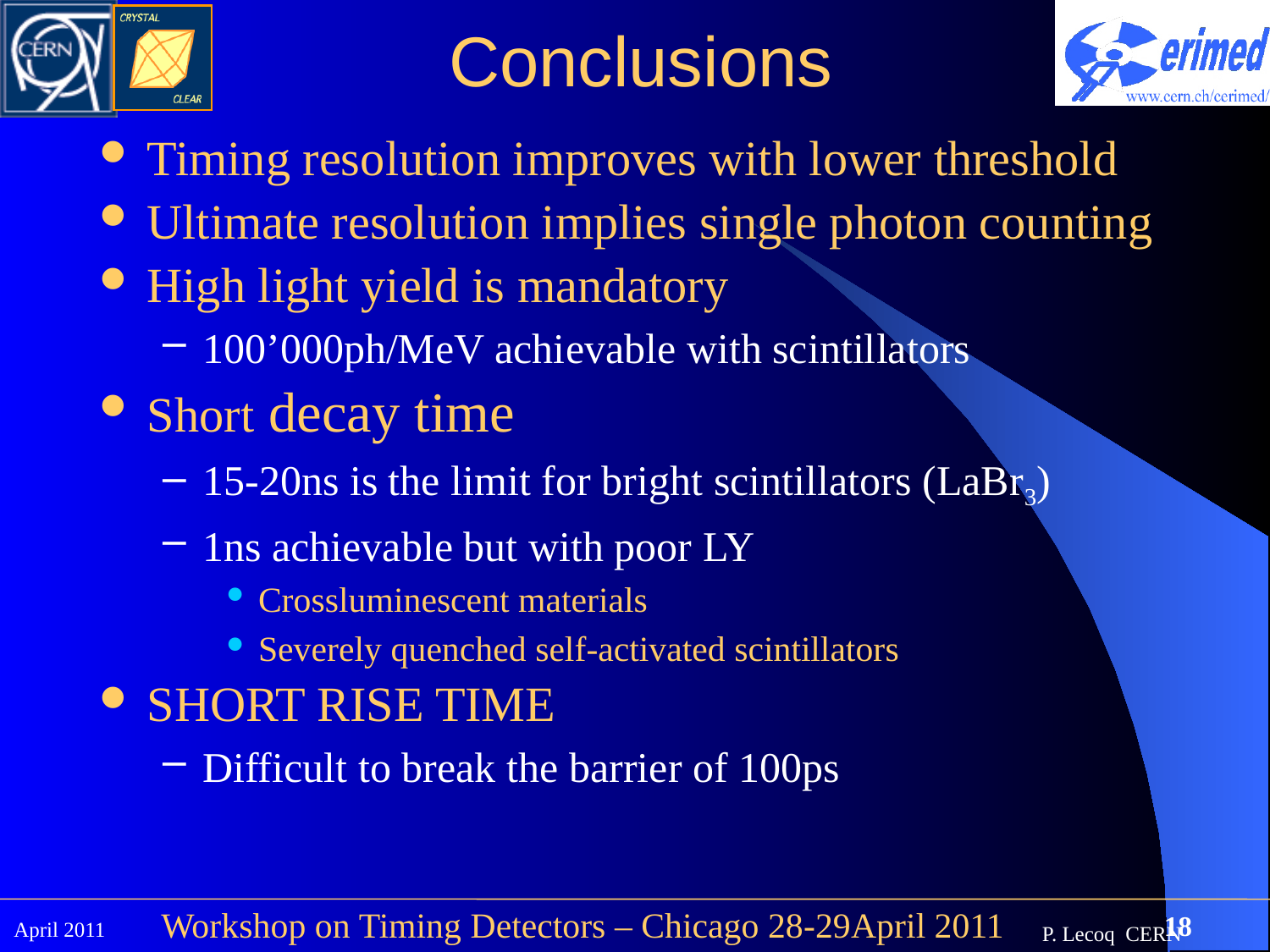

# Conclusions
Timing resolution improves with lower threshold
Ultimate resolution implies single photon counting
High light yield is mandatory
100’000ph/MeV achievable with scintillators
Short decay time
15-20ns is the limit for bright scintillators (LaBr3)
1ns achievable but with poor LY
Crossluminescent materials
Severely quenched self-activated scintillators
SHORT RISE TIME
Difficult to break the barrier of 100ps